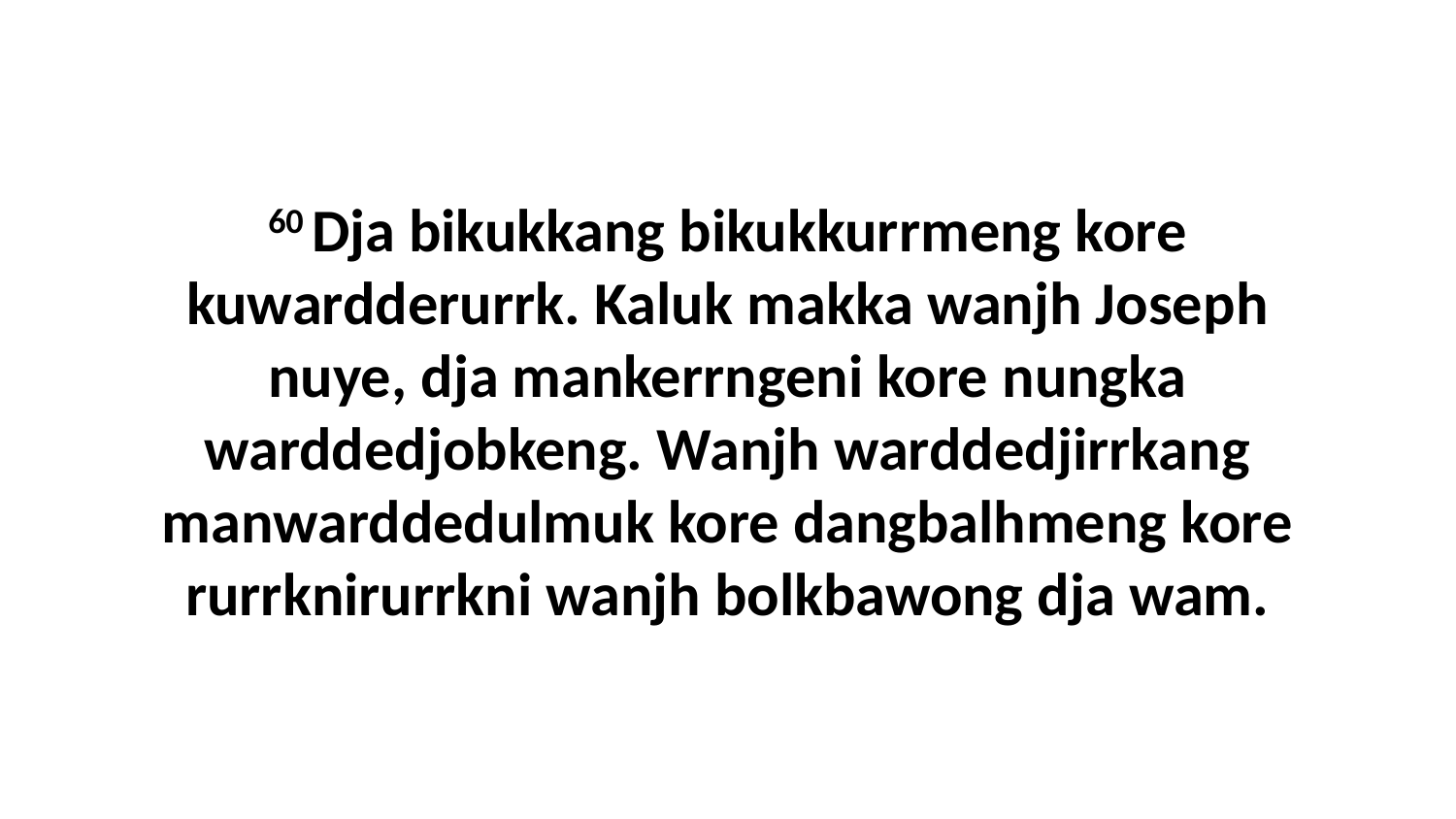

60 Dja bikukkang bikukkurrmeng kore kuwardderurrk. Kaluk makka wanjh Joseph nuye, dja mankerrngeni kore nungka warddedjobkeng. Wanjh warddedjirrkang manwarddedulmuk kore dangbalhmeng kore rurrknirurrkni wanjh bolkbawong dja wam.